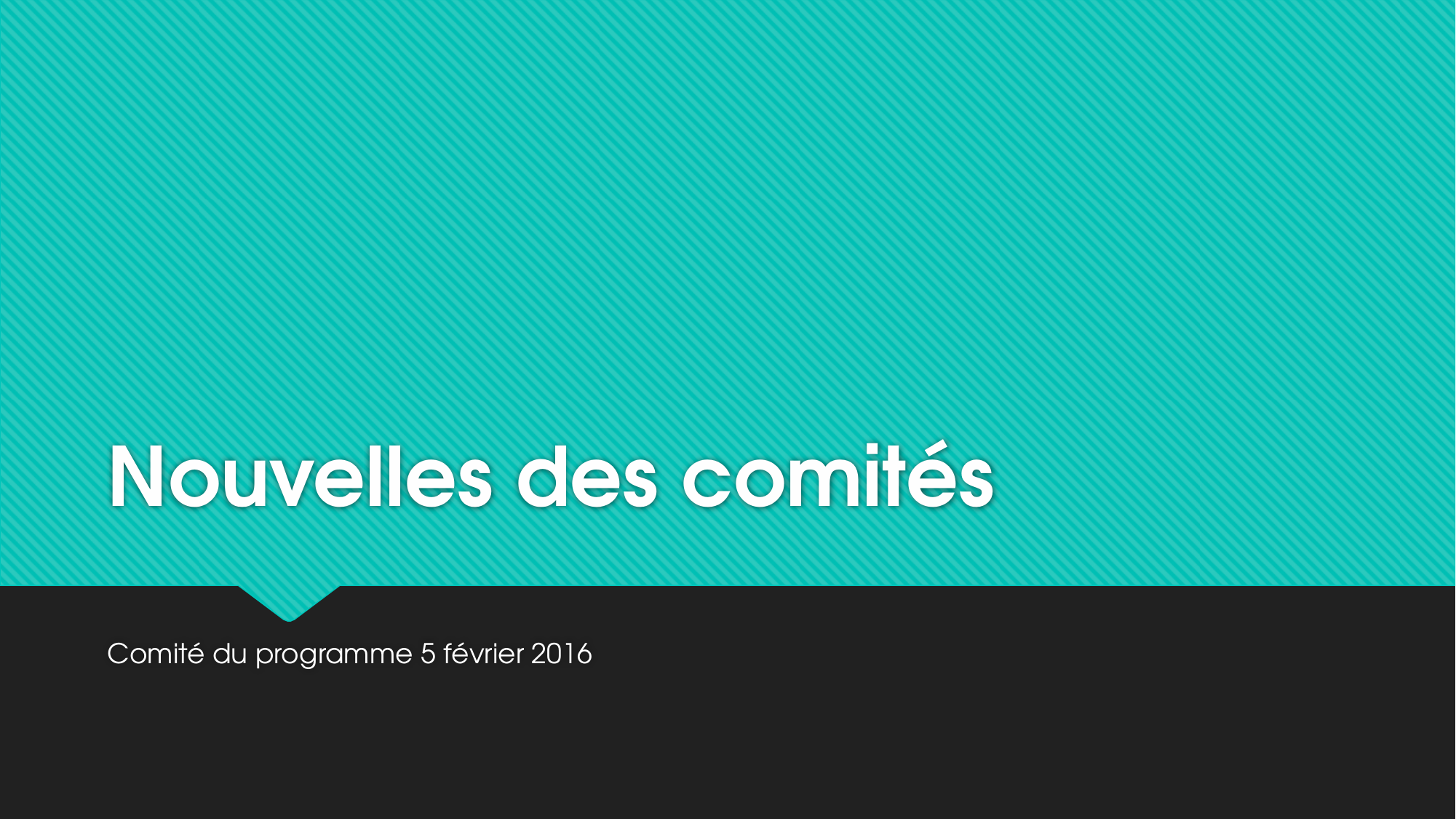

# Nouvelles des comités
Comité du programme 5 février 2016